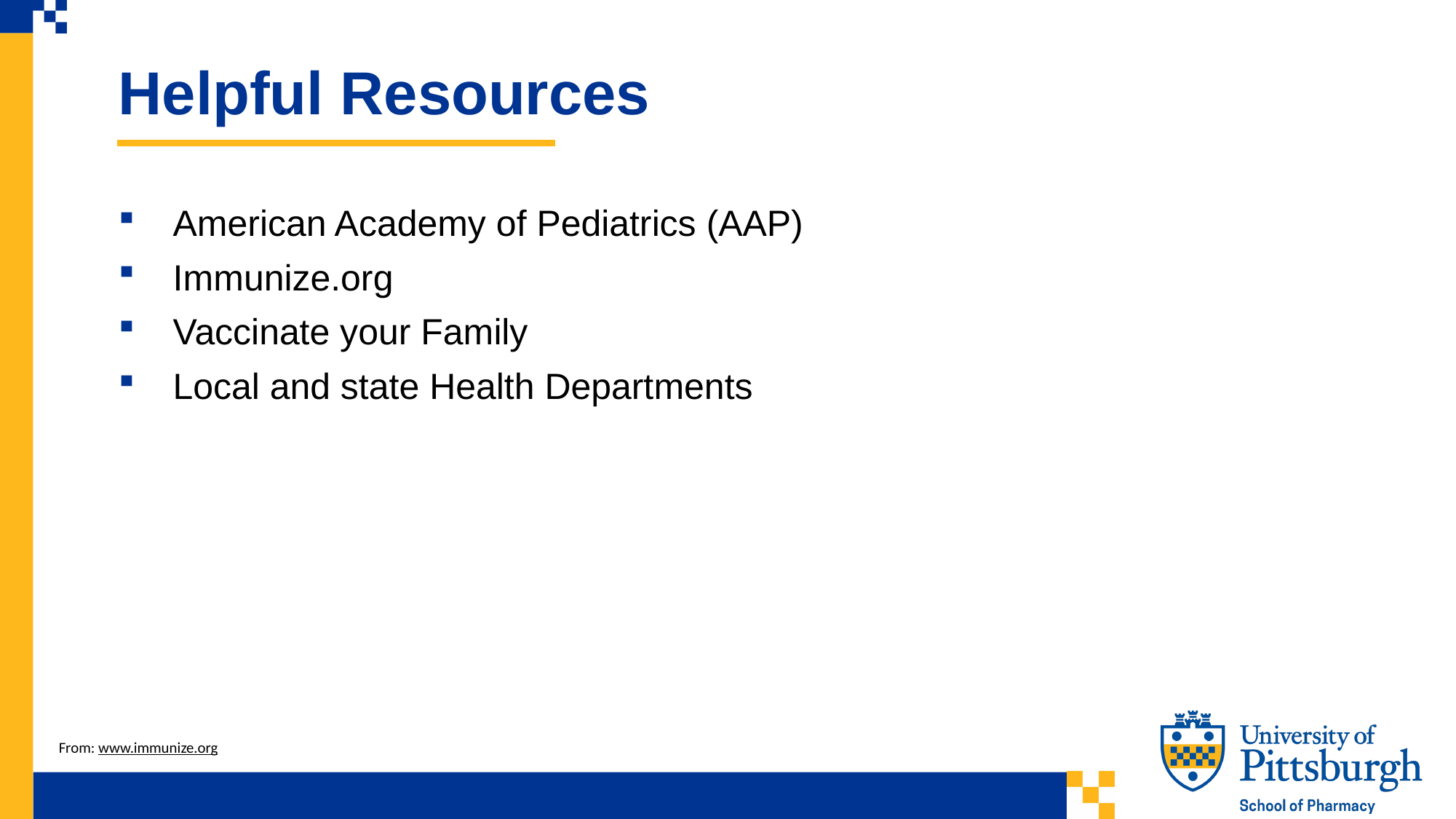

Helpful Resources
American Academy of Pediatrics (AAP)
Immunize.org
Vaccinate your Family
Local and state Health Departments

From: www.immunize.org